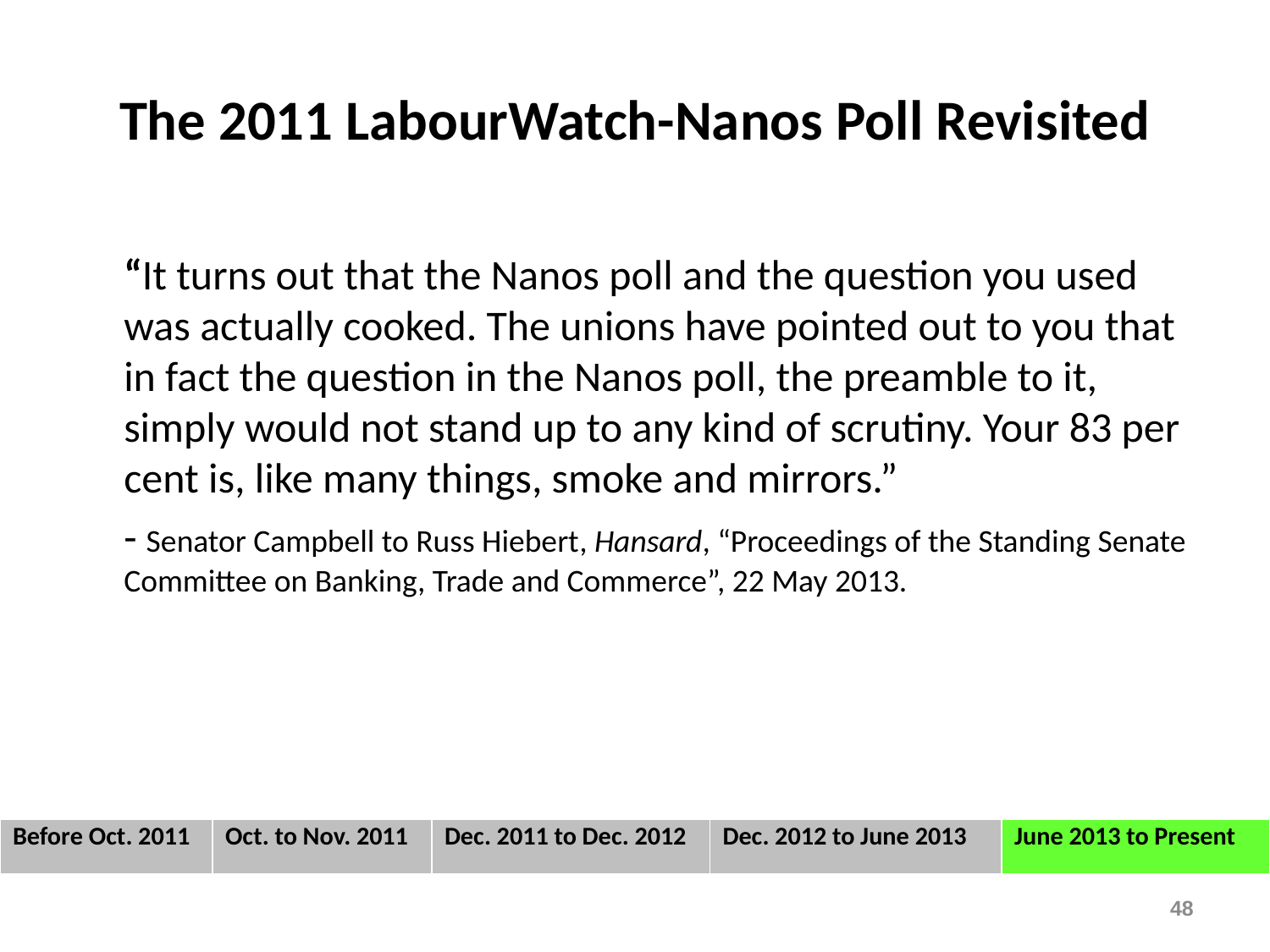

# The 2011 LabourWatch-Nanos Poll Revisited

     “It turns out that the Nanos poll and the question you used was actually cooked. The unions have pointed out to you that in fact the question in the Nanos poll, the preamble to it, simply would not stand up to any kind of scrutiny. Your 83 per cent is, like many things, smoke and mirrors.”
     - Senator Campbell to Russ Hiebert, Hansard, “Proceedings of the Standing Senate Committee on Banking, Trade and Commerce”, 22 May 2013.

| Before Oct. 2011 | Oct. to Nov. 2011 | Dec. 2011 to Dec. 2012 | Dec. 2012 to June 2013 | June 2013 to Present |
| --- | --- | --- | --- | --- |
48